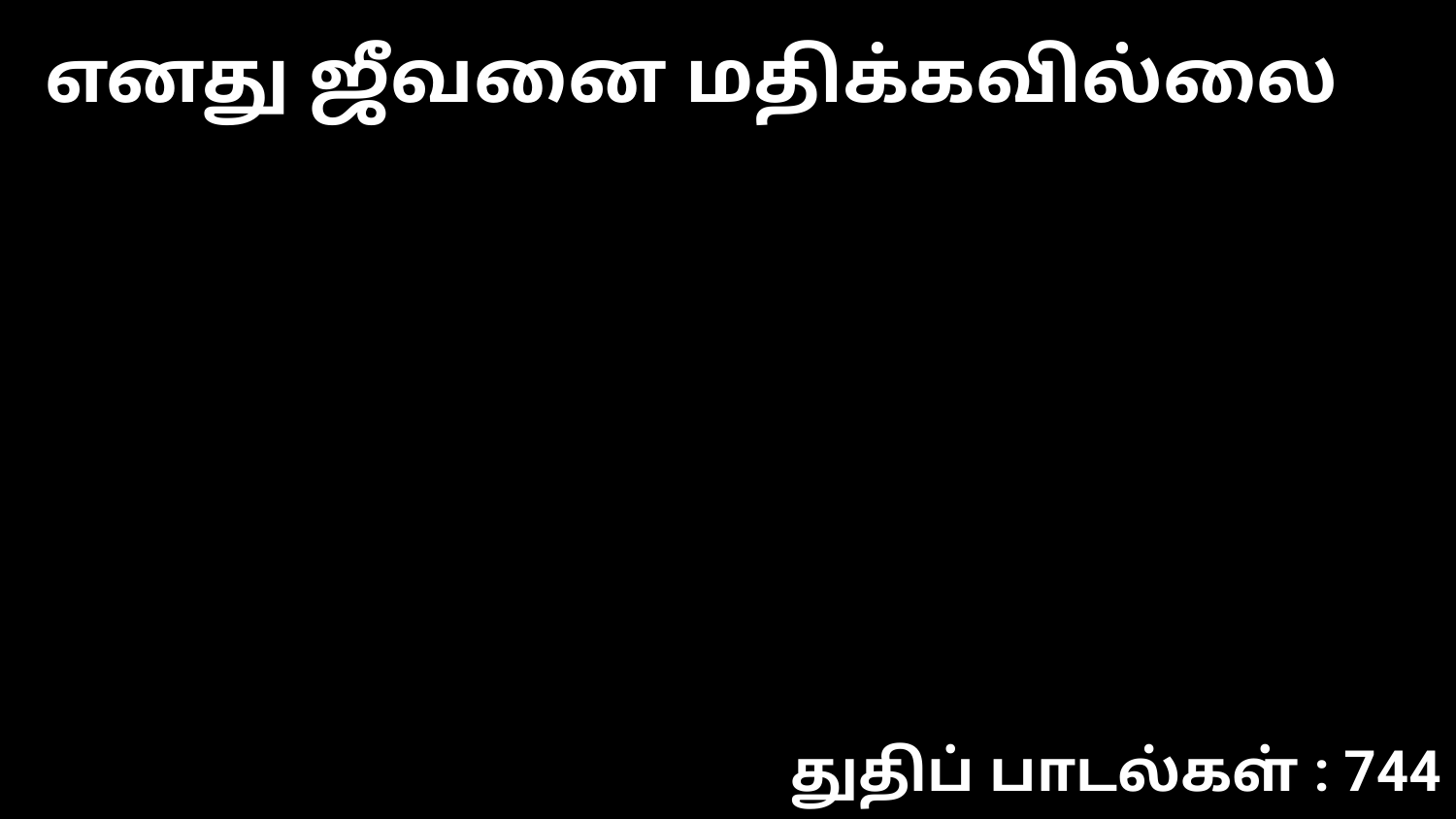

எனது ஜீவனை மதிக்கவில்லை
துதிப் பாடல்கள் : 744